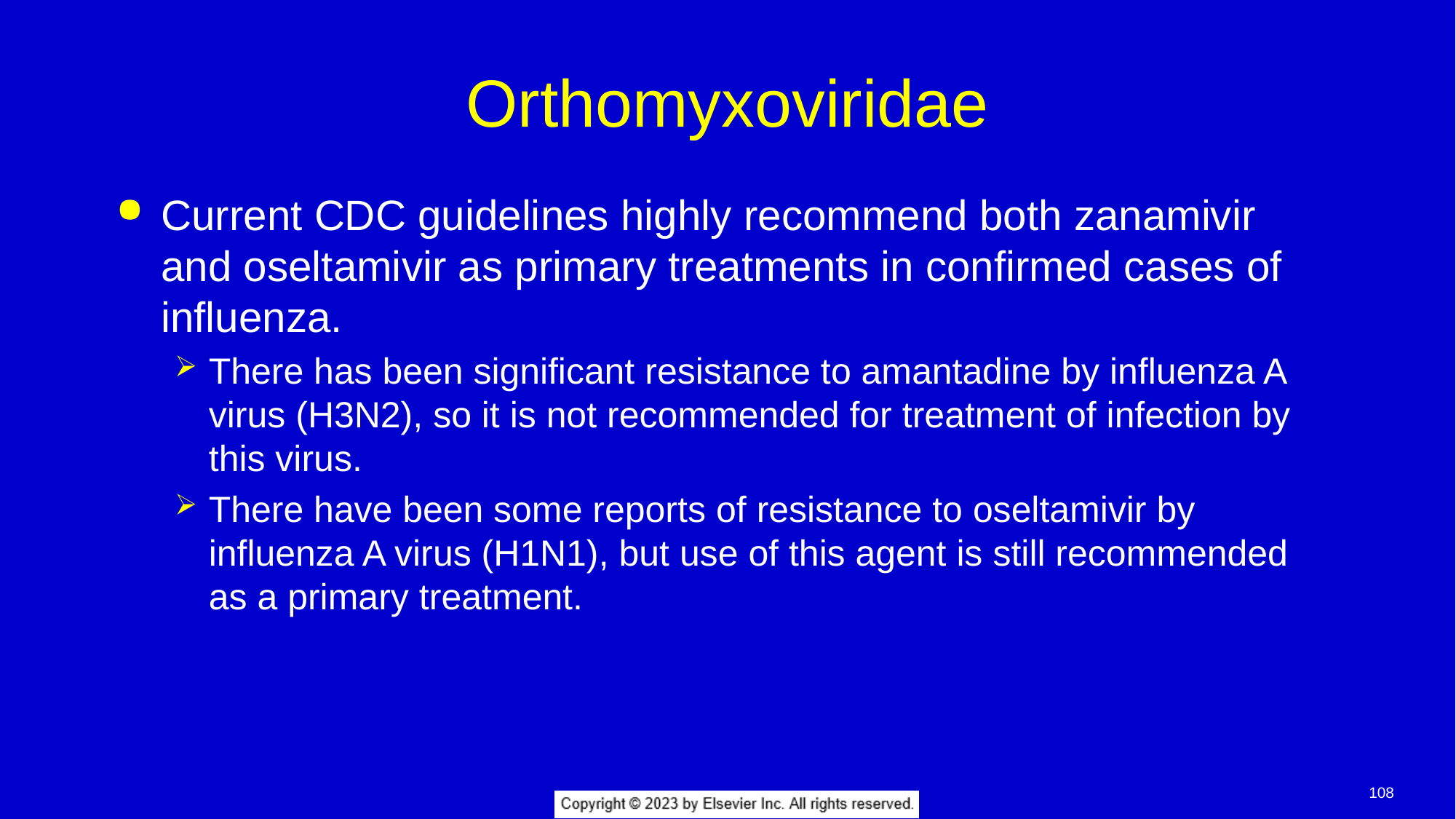

# Orthomyxoviridae
Current CDC guidelines highly recommend both zanamivir and oseltamivir as primary treatments in confirmed cases of influenza.
There has been significant resistance to amantadine by influenza A virus (H3N2), so it is not recommended for treatment of infection by this virus.
There have been some reports of resistance to oseltamivir by influenza A virus (H1N1), but use of this agent is still recommended as a primary treatment.